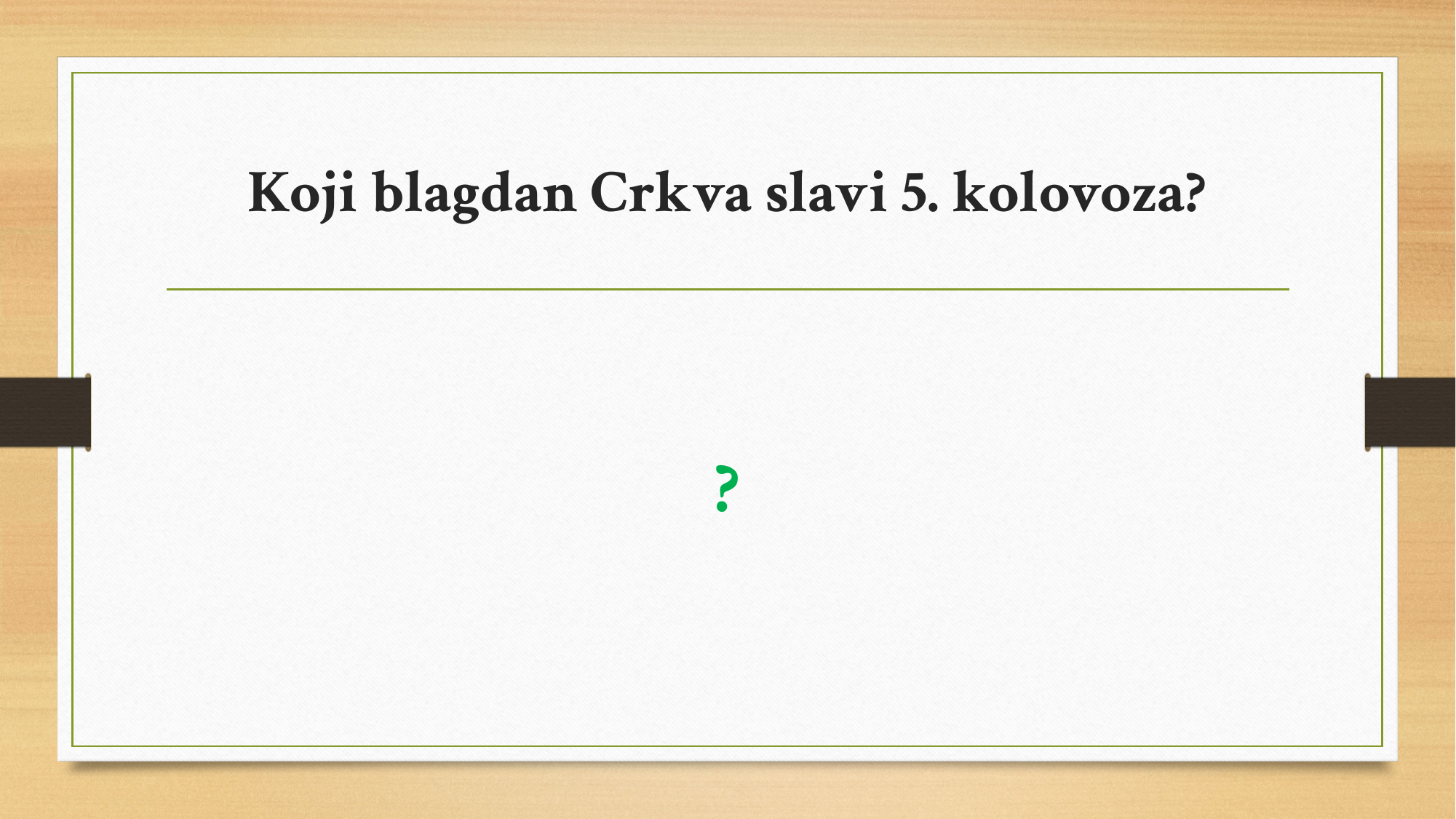

# Koji blagdan Crkva slavi 5. kolovoza?

?